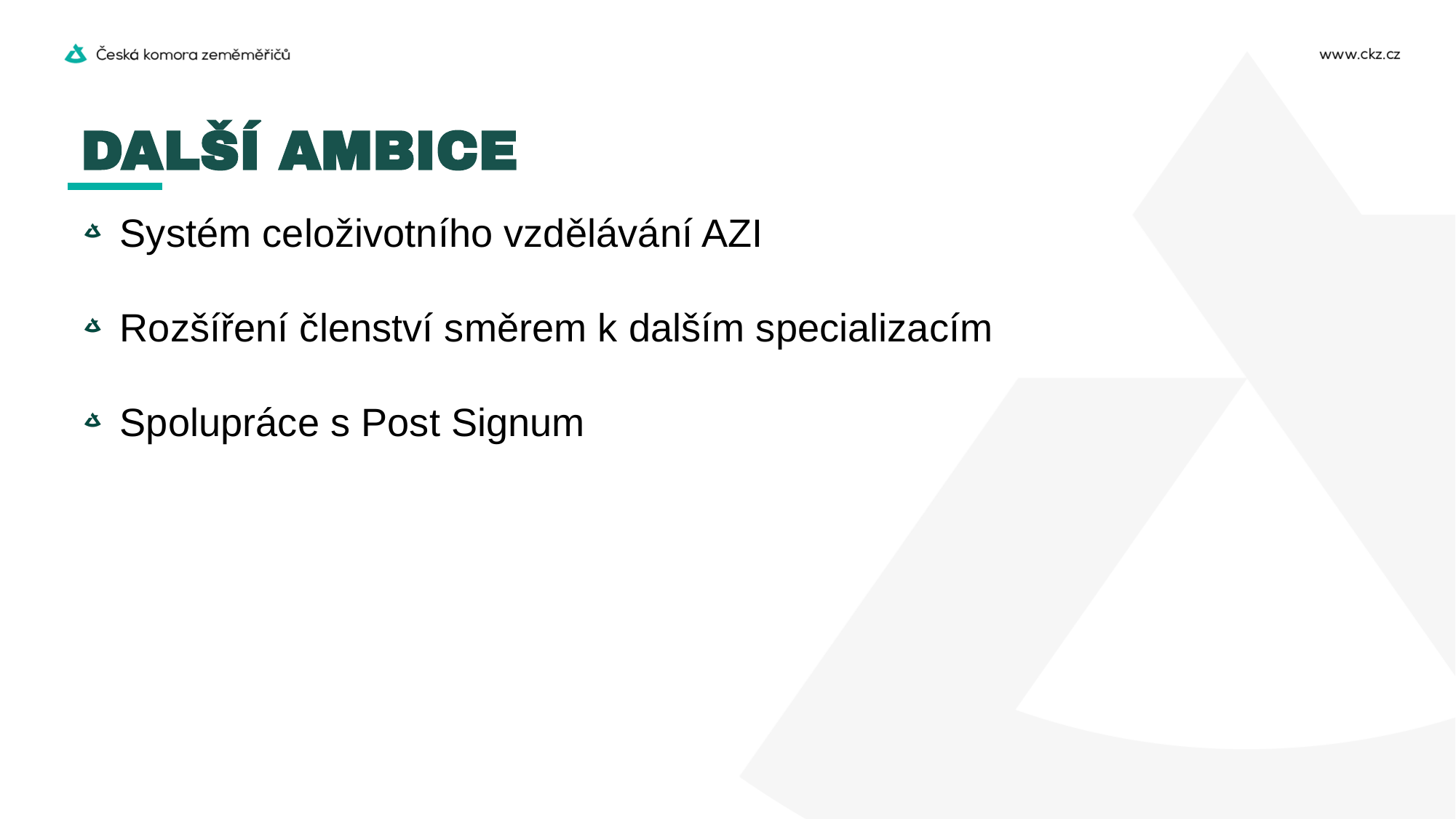

# DALŠÍ AMBICE
Systém celoživotního vzdělávání AZI

Rozšíření členství směrem k dalším specializacím

Spolupráce s Post Signum